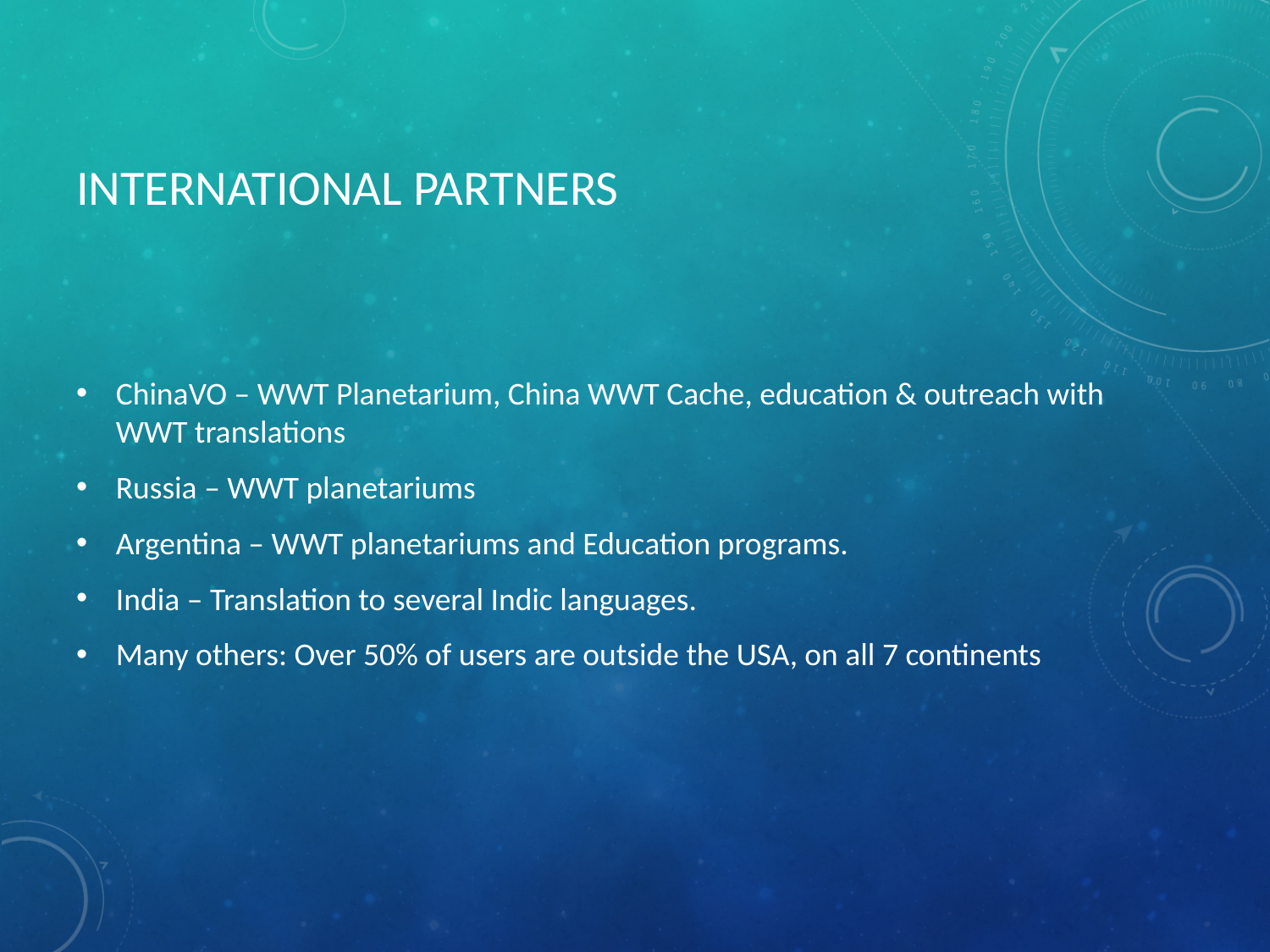

# International Partners
ChinaVO – WWT Planetarium, China WWT Cache, education & outreach with WWT translations
Russia – WWT planetariums
Argentina – WWT planetariums and Education programs.
India – Translation to several Indic languages.
Many others: Over 50% of users are outside the USA, on all 7 continents